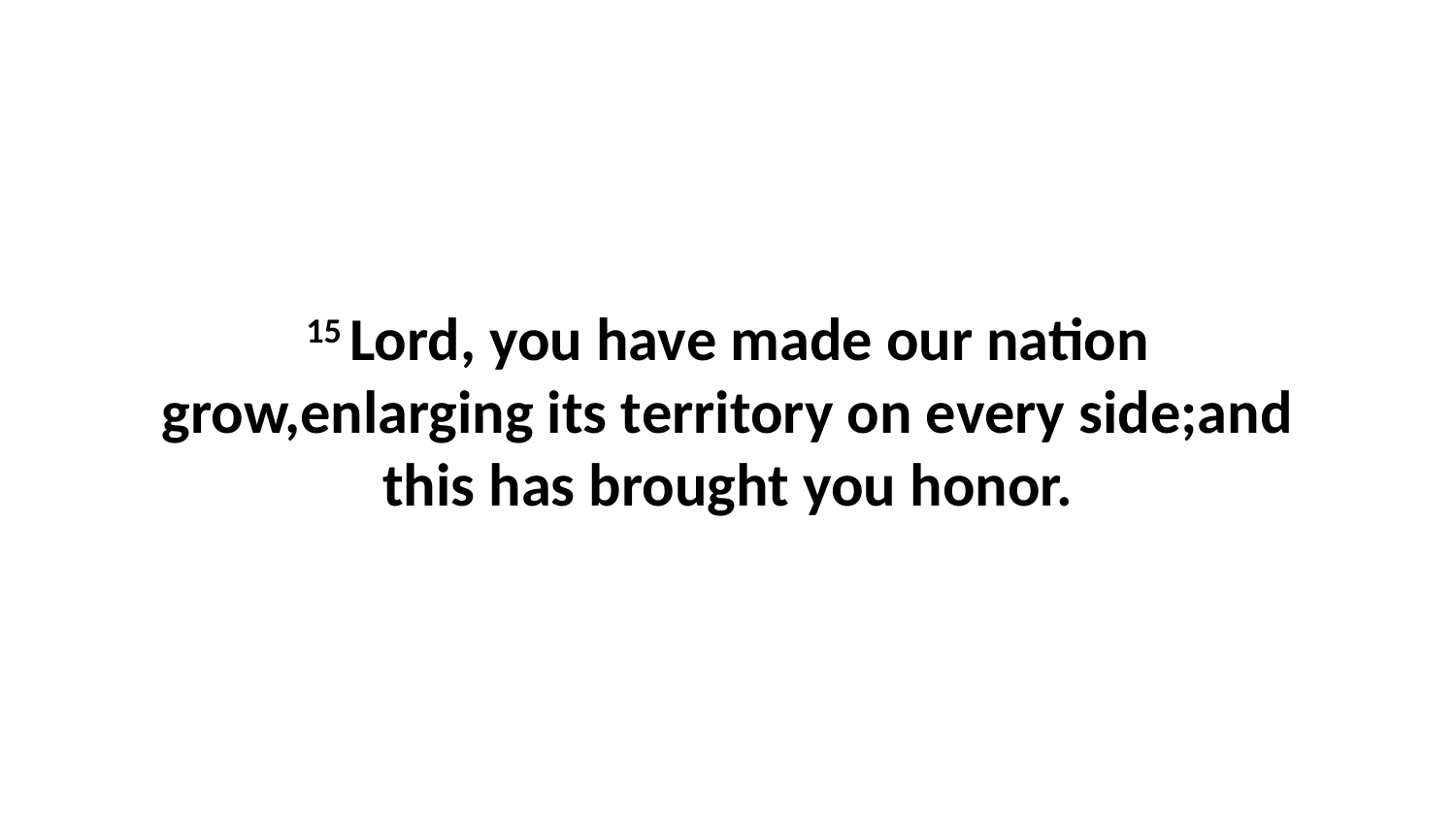

15 Lord, you have made our nation grow,enlarging its territory on every side;and this has brought you honor.